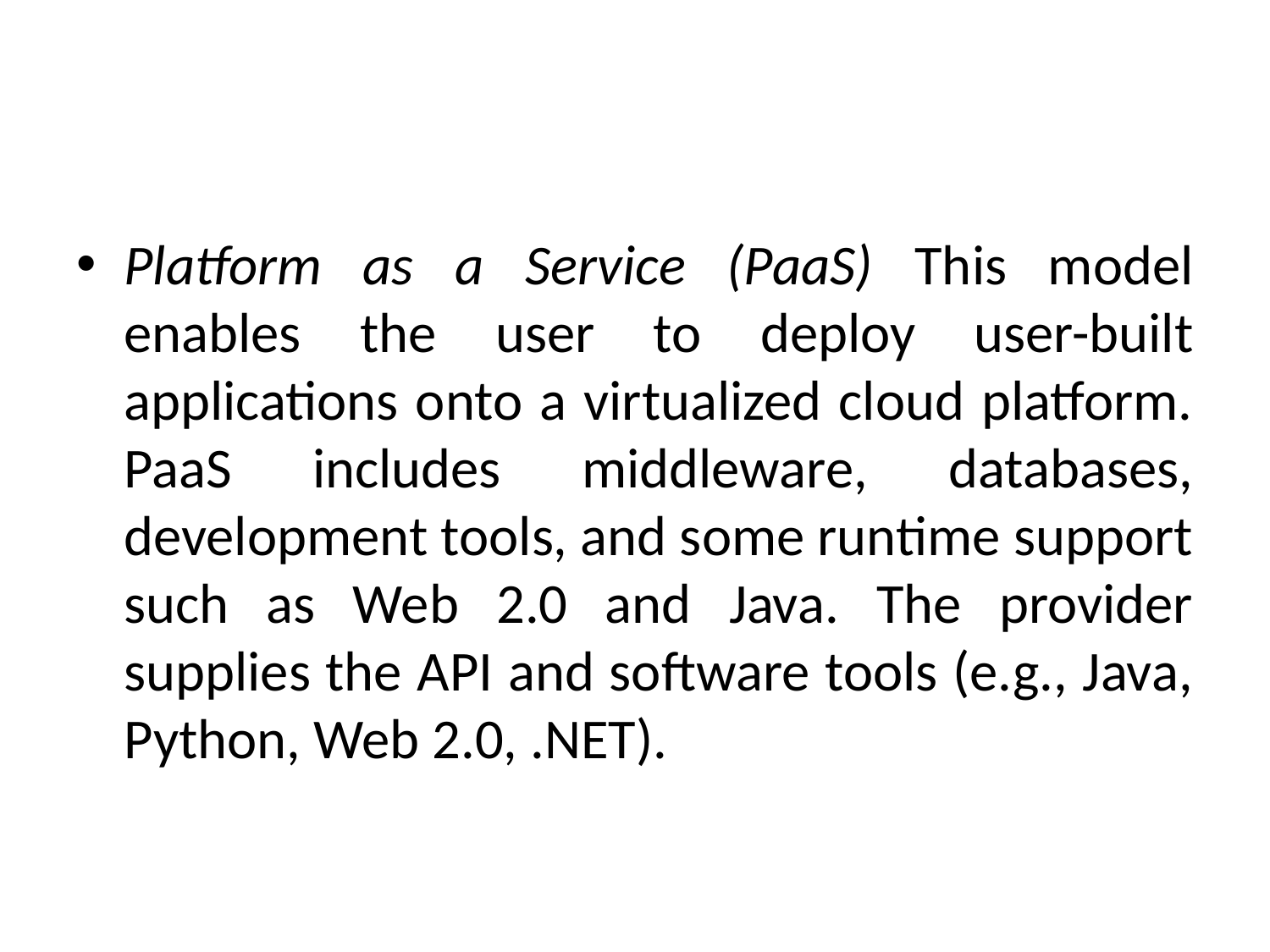

#
Platform as a Service (PaaS) This model enables the user to deploy user-built applications onto a virtualized cloud platform. PaaS includes middleware, databases, development tools, and some runtime support such as Web 2.0 and Java. The provider supplies the API and software tools (e.g., Java, Python, Web 2.0, .NET).